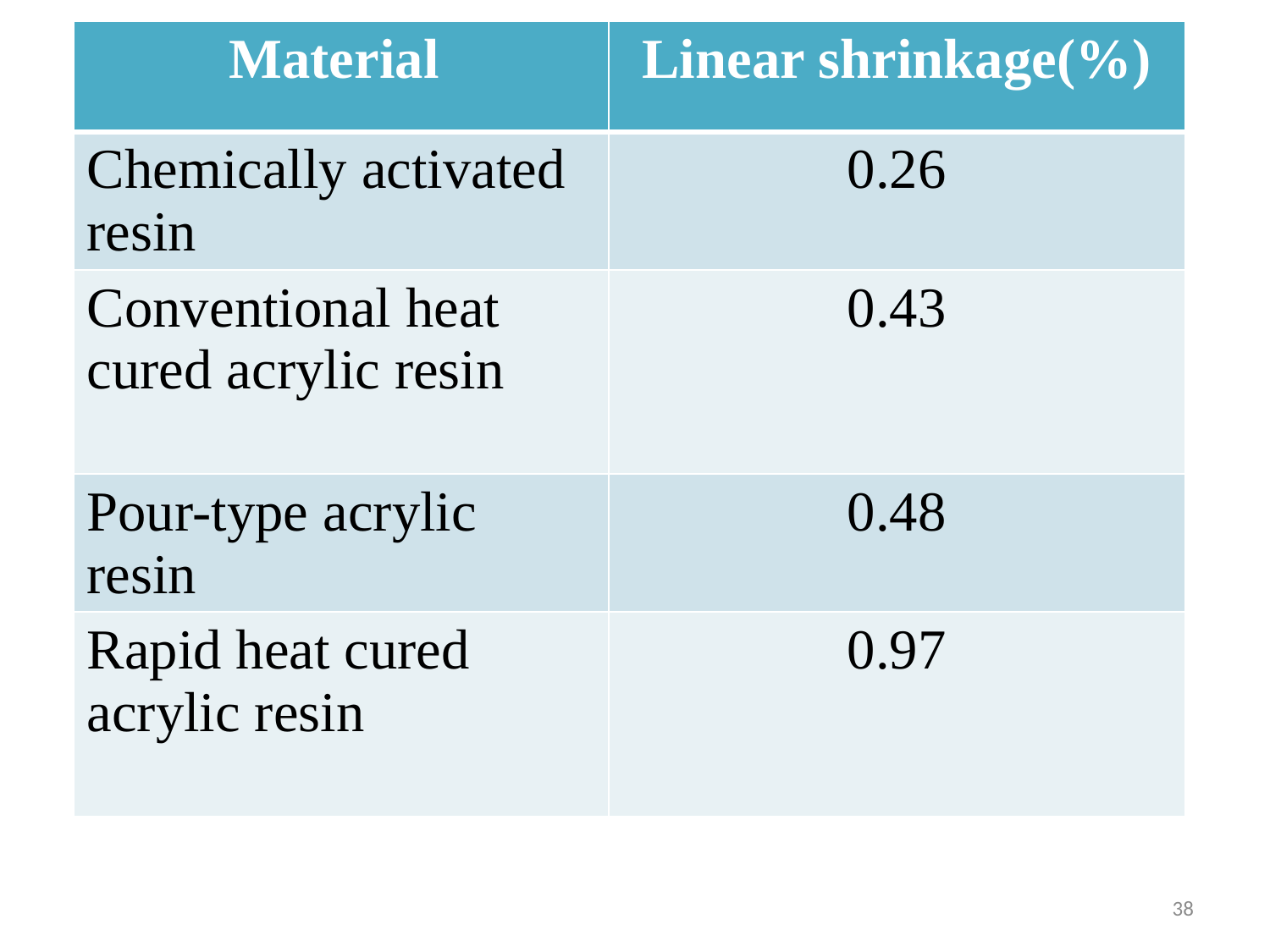

| Material | Linear shrinkage(%) |
| --- | --- |
| Chemically activated resin | 0.26 |
| Conventional heat cured acrylic resin | 0.43 |
| Pour-type acrylic resin | 0.48 |
| Rapid heat cured acrylic resin | 0.97 |
38